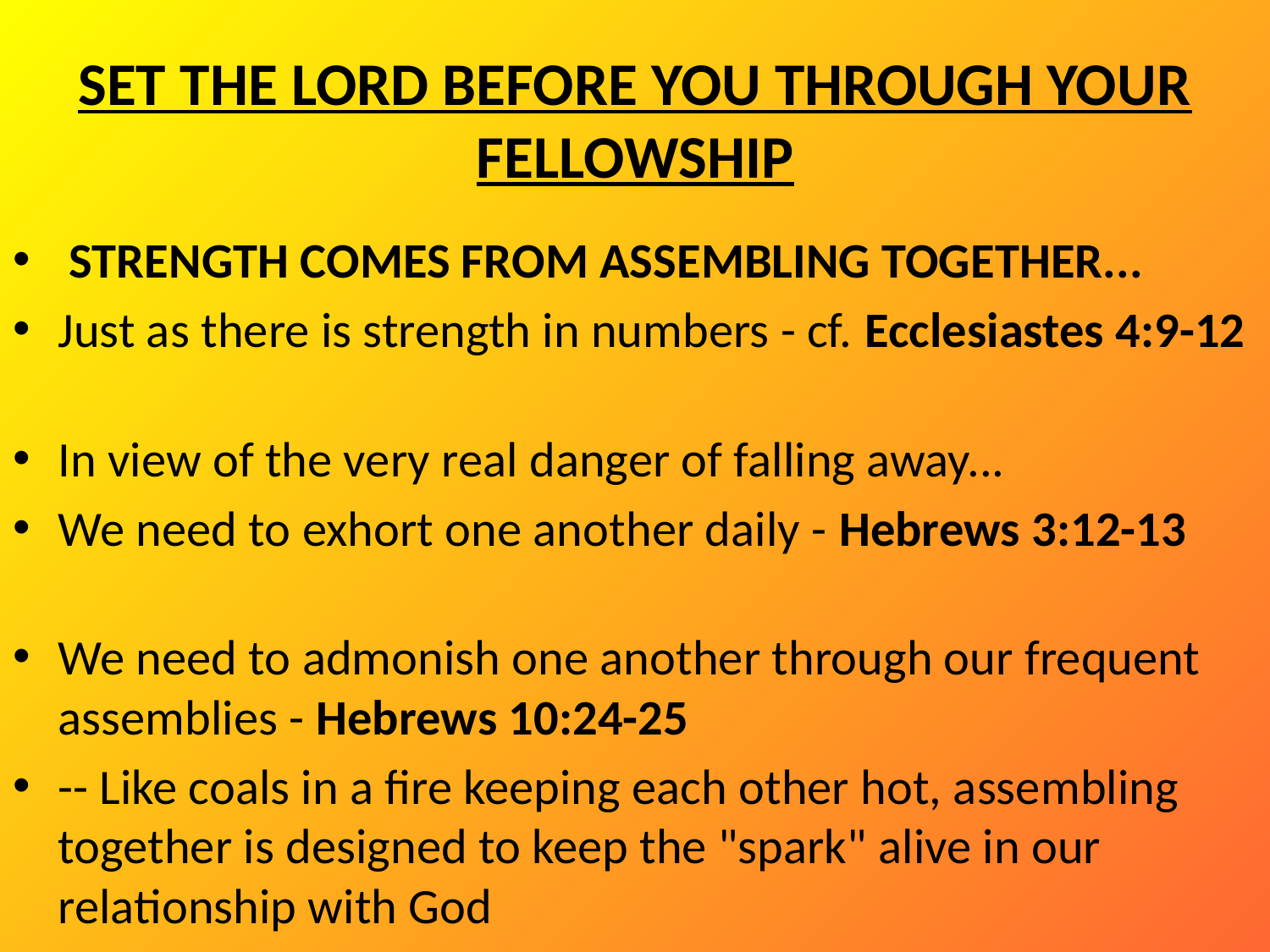

# SET THE LORD BEFORE YOU THROUGH YOUR FELLOWSHIP
 STRENGTH COMES FROM ASSEMBLING TOGETHER...
Just as there is strength in numbers - cf. Ecclesiastes 4:9-12
In view of the very real danger of falling away...
We need to exhort one another daily - Hebrews 3:12-13
We need to admonish one another through our frequent assemblies - Hebrews 10:24-25
-- Like coals in a fire keeping each other hot, assembling together is designed to keep the "spark" alive in our relationship with God